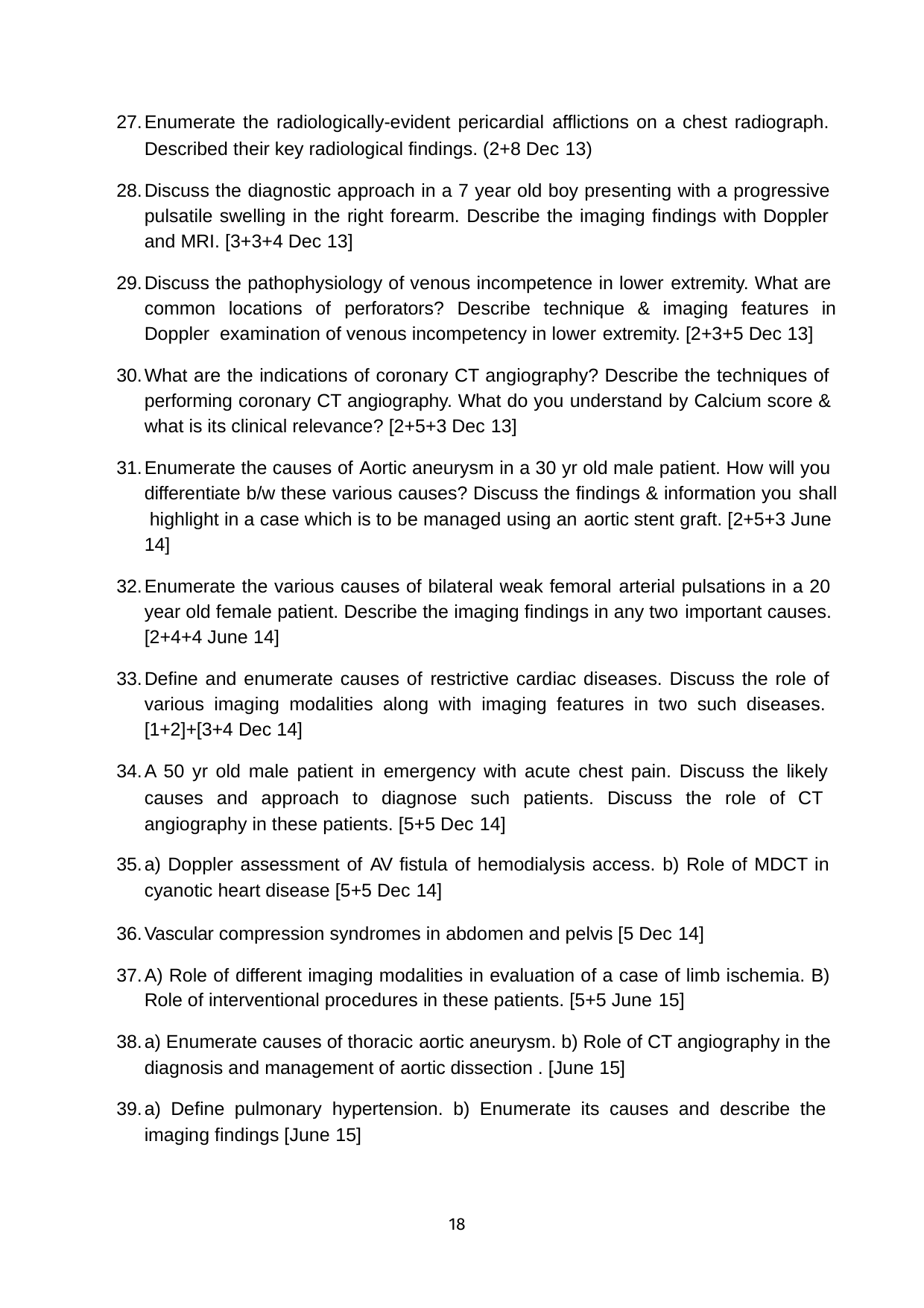

Enumerate the radiologically-evident pericardial afflictions on a chest radiograph.  Described their key radiological findings. (2+8 Dec 13)
Discuss the diagnostic approach in a 7 year old boy presenting with a progressive  pulsatile swelling in the right forearm. Describe the imaging findings with Doppler  and MRI. [3+3+4 Dec 13]
Discuss the pathophysiology of venous incompetence in lower extremity. What are  common locations of perforators? Describe technique & imaging features in Doppler  examination of venous incompetency in lower extremity. [2+3+5 Dec 13]
What are the indications of coronary CT angiography? Describe the techniques of  performing coronary CT angiography. What do you understand by Calcium score &  what is its clinical relevance? [2+5+3 Dec 13]
Enumerate the causes of Aortic aneurysm in a 30 yr old male patient. How will you  differentiate b/w these various causes? Discuss the findings & information you shall  highlight in a case which is to be managed using an aortic stent graft. [2+5+3 June  14]
Enumerate the various causes of bilateral weak femoral arterial pulsations in a 20  year old female patient. Describe the imaging findings in any two important causes.  [2+4+4 June 14]
Define and enumerate causes of restrictive cardiac diseases. Discuss the role of  various imaging modalities along with imaging features in two such diseases.  [1+2]+[3+4 Dec 14]
A 50 yr old male patient in emergency with acute chest pain. Discuss the likely  causes and approach to diagnose such patients. Discuss the role of CT  angiography in these patients. [5+5 Dec 14]
a) Doppler assessment of AV fistula of hemodialysis access. b) Role of MDCT in  cyanotic heart disease [5+5 Dec 14]

Vascular compression syndromes in abdomen and pelvis [5 Dec 14]
A) Role of different imaging modalities in evaluation of a case of limb ischemia. B)  Role of interventional procedures in these patients. [5+5 June 15]
a) Enumerate causes of thoracic aortic aneurysm. b) Role of CT angiography in the  diagnosis and management of aortic dissection . [June 15]
a) Define pulmonary hypertension. b) Enumerate its causes and describe the  imaging findings [June 15]
18